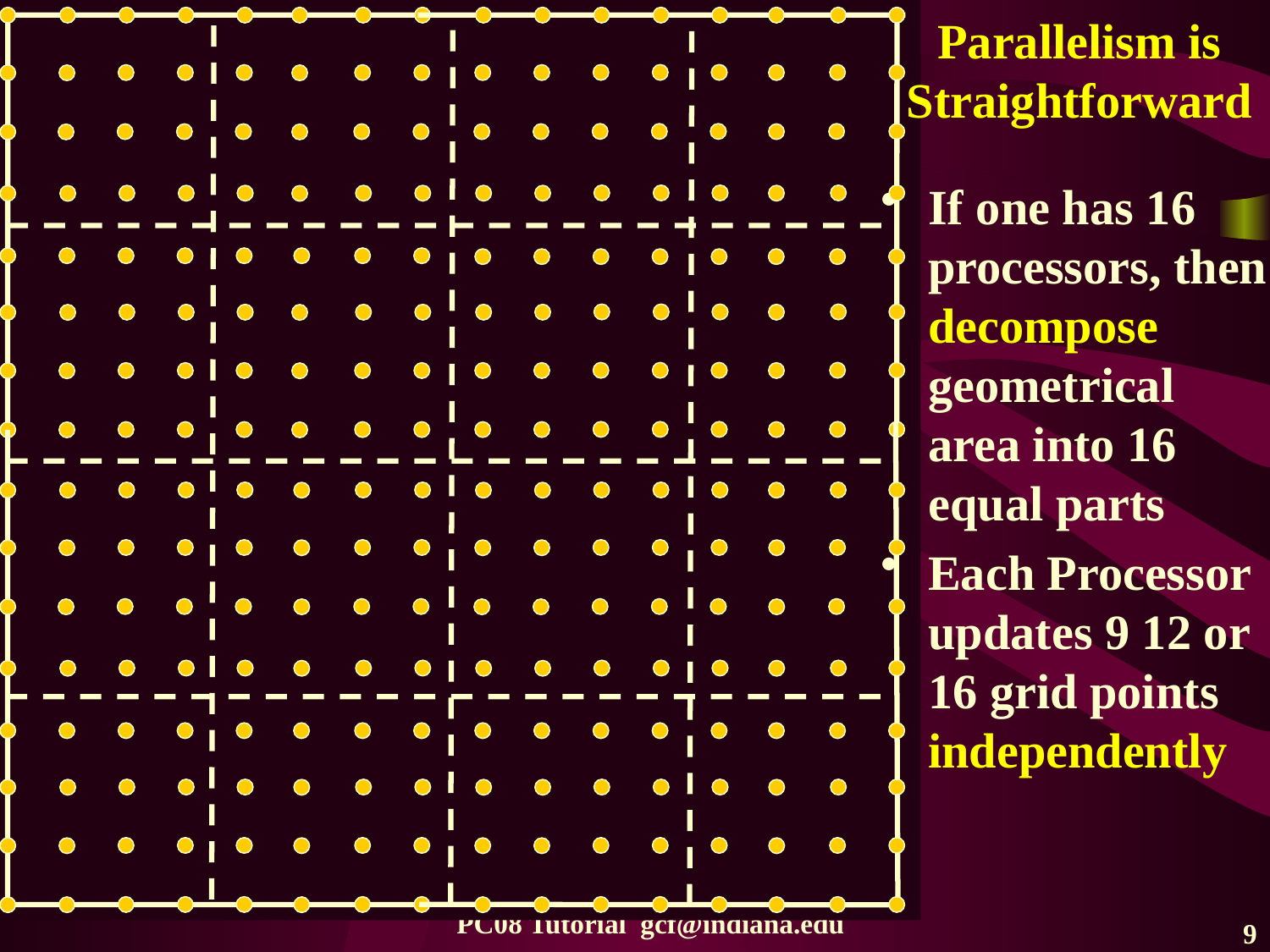

# Parallelism is Straightforward

If one has 16 processors, then decompose geometrical area into 16 equal parts
Each Processor updates 9 12 or 16 grid points independently
PC08 Tutorial  gcf@indiana.edu
9